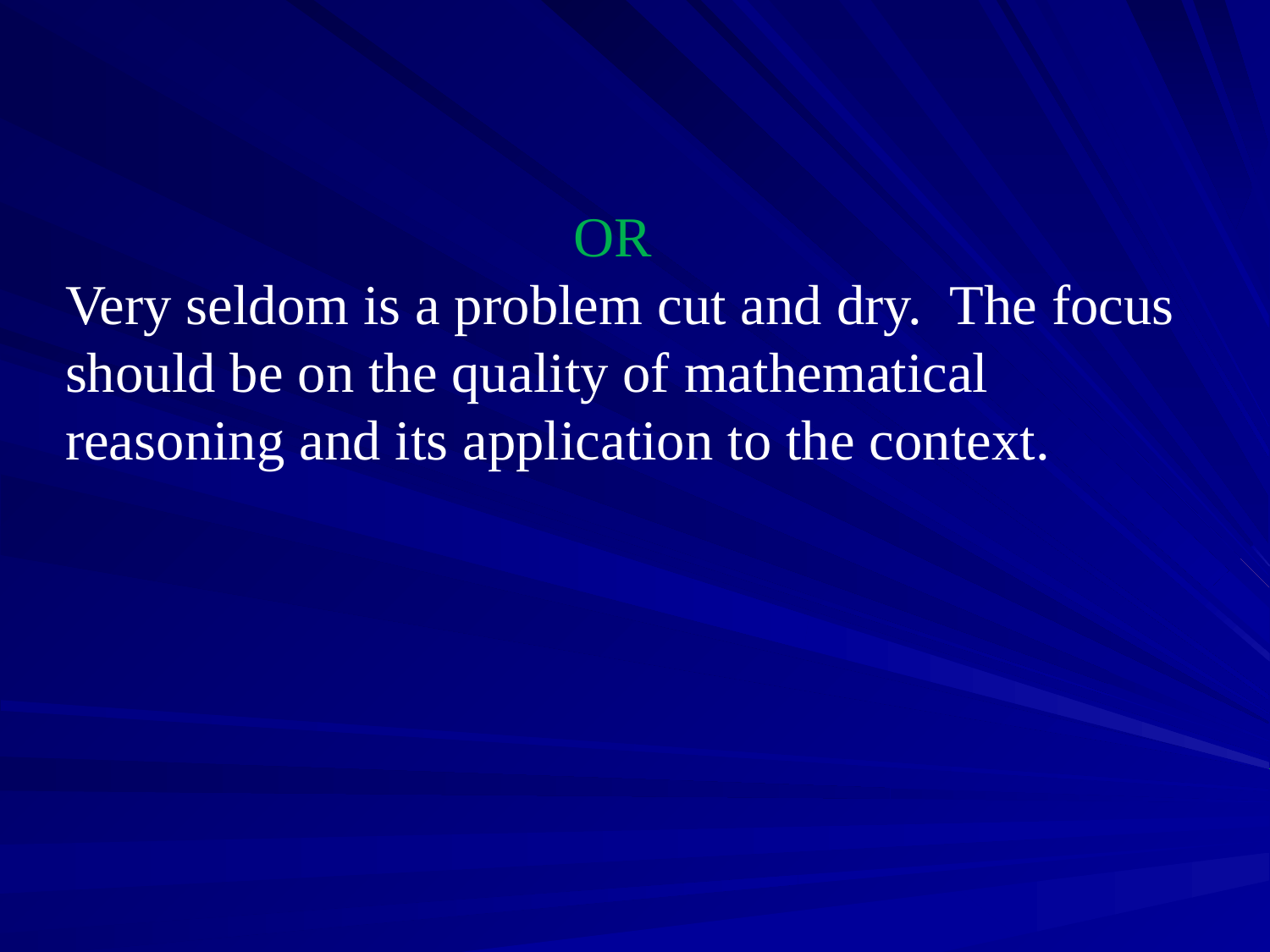

OR
Very seldom is a problem cut and dry.  The focus should be on the quality of mathematical reasoning and its application to the context.